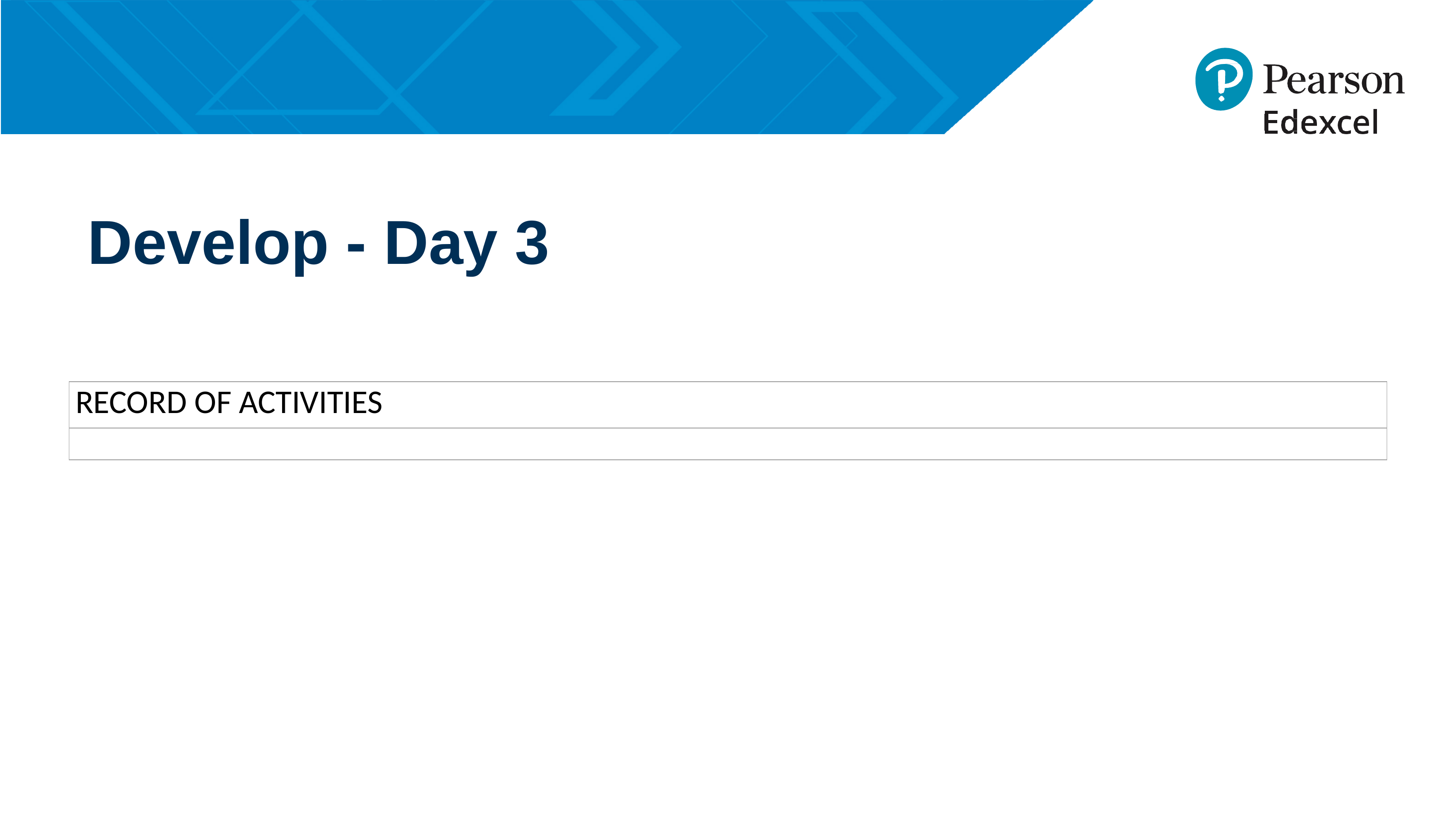

Develop - Day 3

| RECORD OF ACTIVITIES |
| --- |
|  |